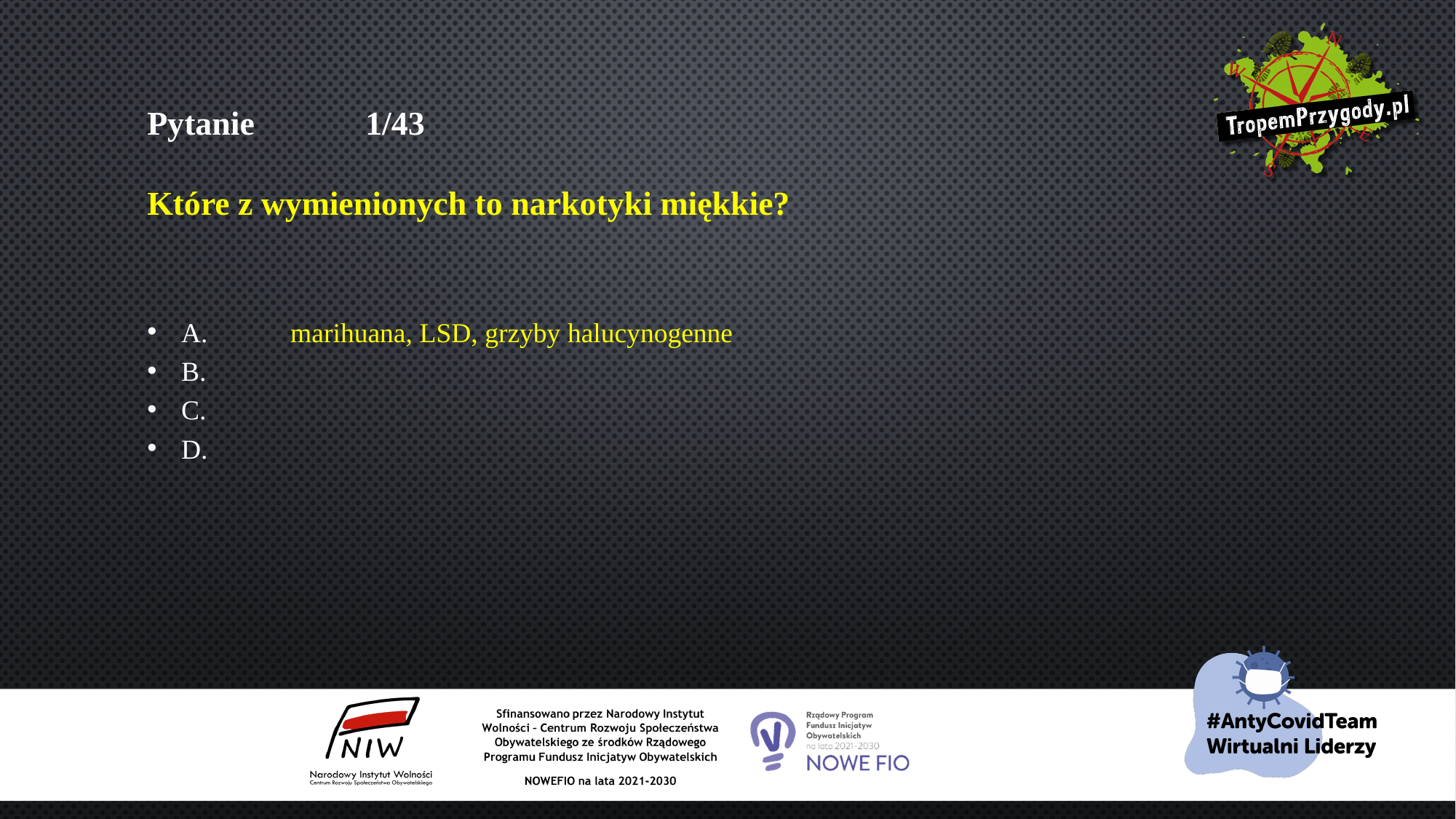

# Pytanie 	1/43 Które z wymienionych to narkotyki miękkie?
A.	marihuana, LSD, grzyby halucynogenne
B.
C.
D.